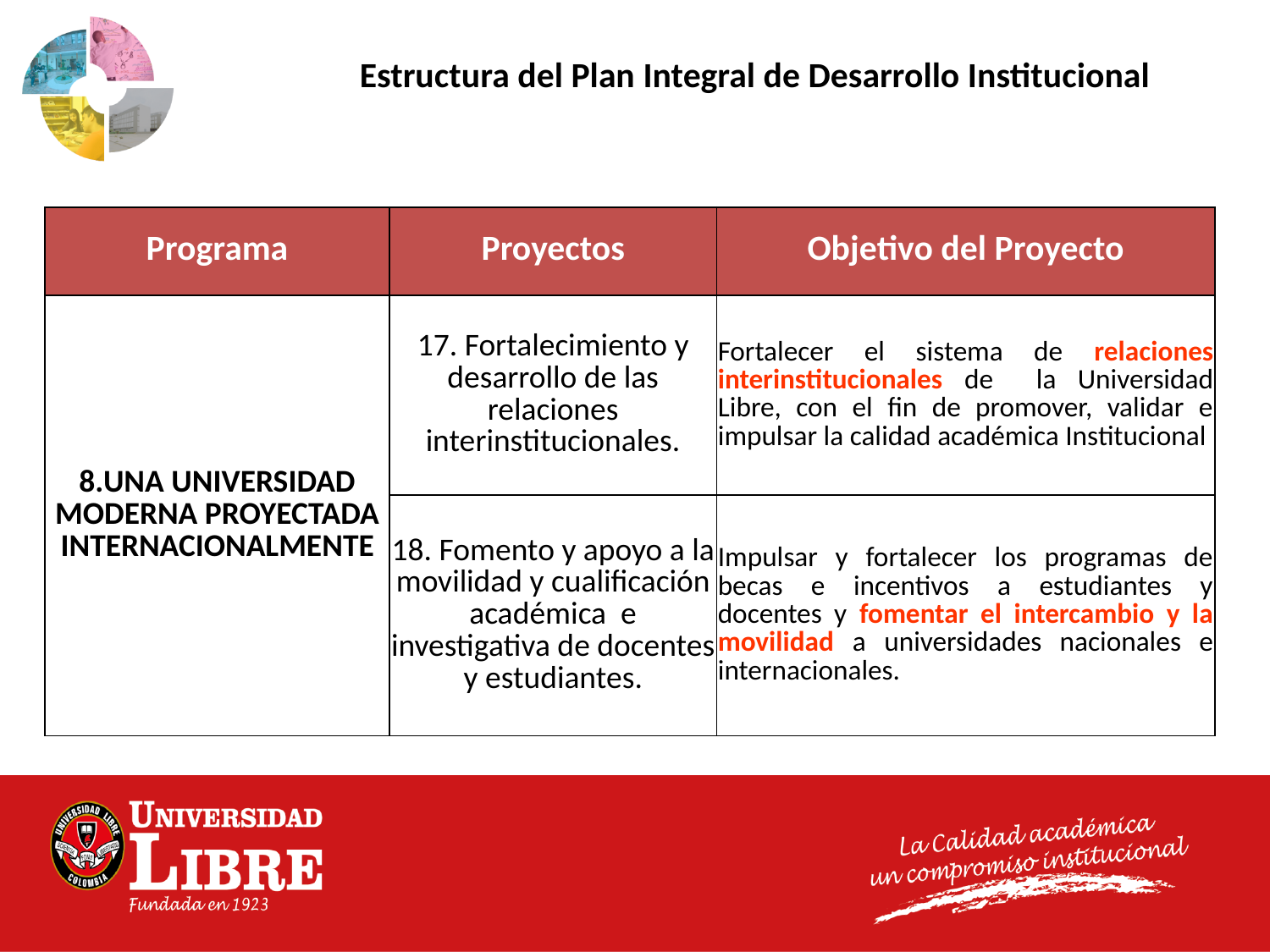

Estructura del Plan Integral de Desarrollo Institucional

| Programa | Proyectos | Objetivo del Proyecto |
| --- | --- | --- |
| 8.UNA UNIVERSIDAD MODERNA PROYECTADA INTERNACIONALMENTE | 17. Fortalecimiento y desarrollo de las relaciones interinstitucionales. | Fortalecer el sistema de relaciones interinstitucionales de la Universidad Libre, con el fin de promover, validar e impulsar la calidad académica Institucional |
|  | 18. Fomento y apoyo a la movilidad y cualificación académica e investigativa de docentes y estudiantes. | Impulsar y fortalecer los programas de becas e incentivos a estudiantes y docentes y fomentar el intercambio y la movilidad a universidades nacionales e internacionales. |